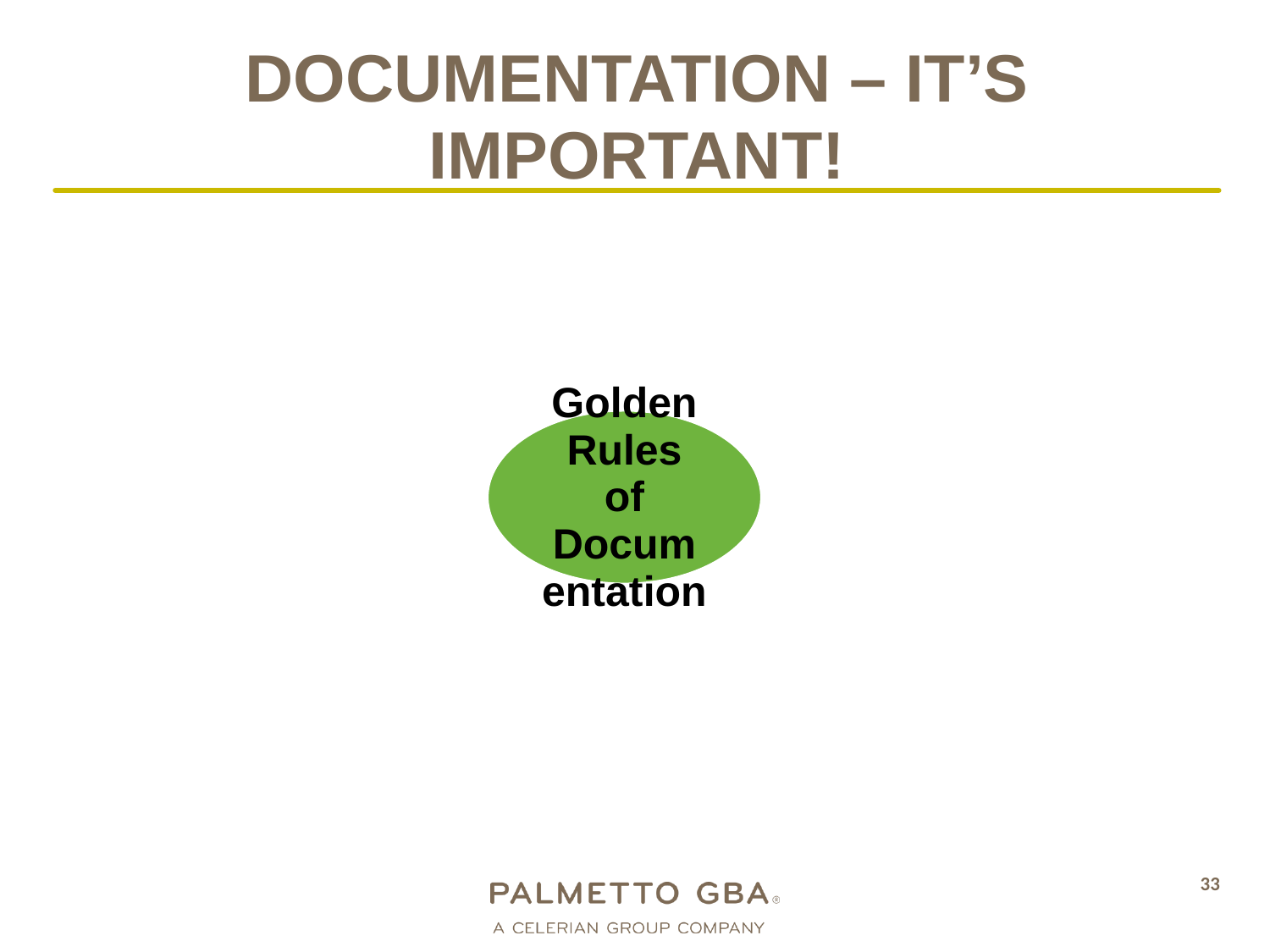

# Documentation – It’s Important!
Golden Rules of Documentation
33